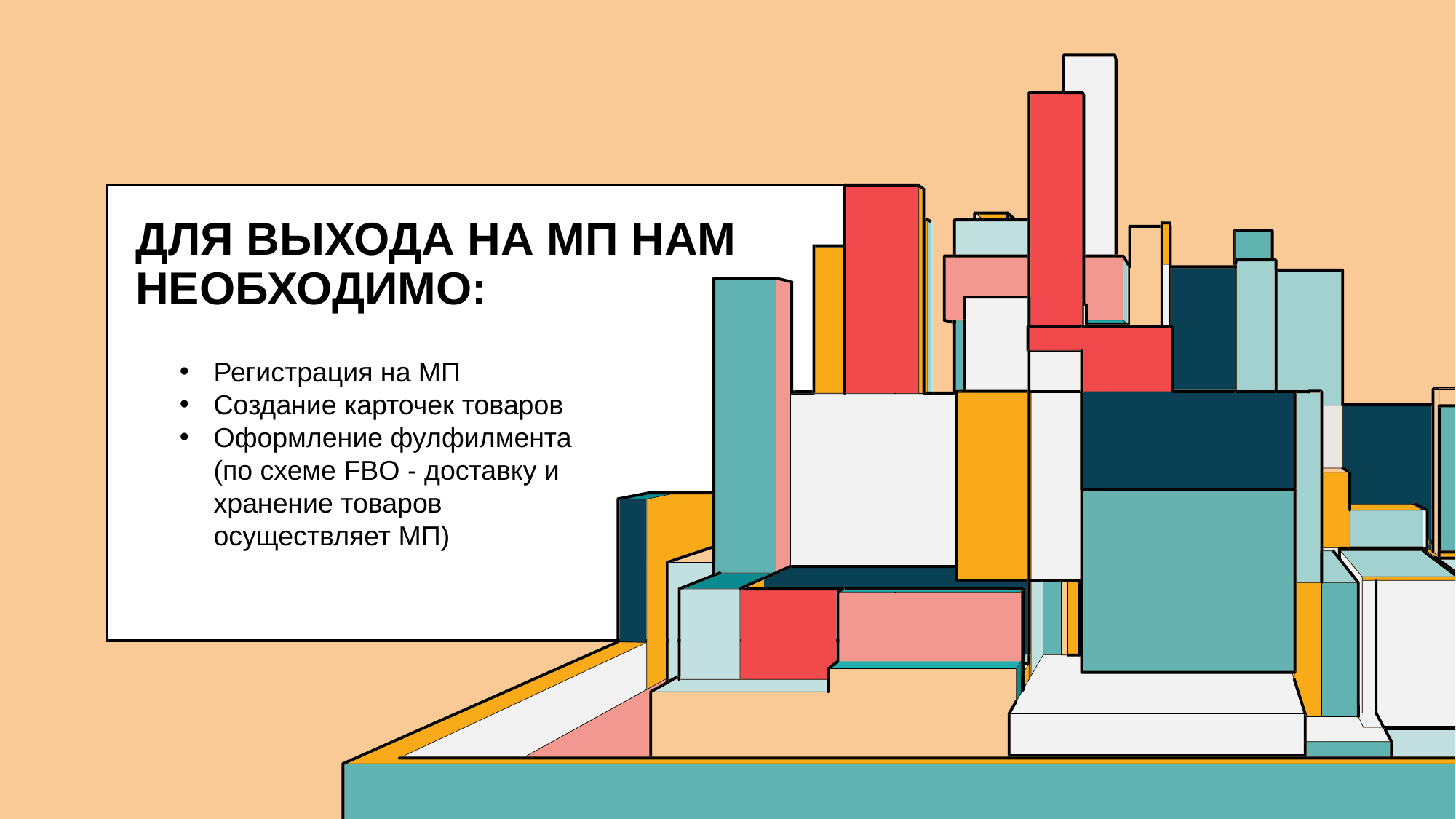

# Для выхода на мп нам необходимо:
Регистрация на МП
Создание карточек товаров
Оформление фулфилмента (по схеме FBO - доставку и хранение товаров осуществляет МП)